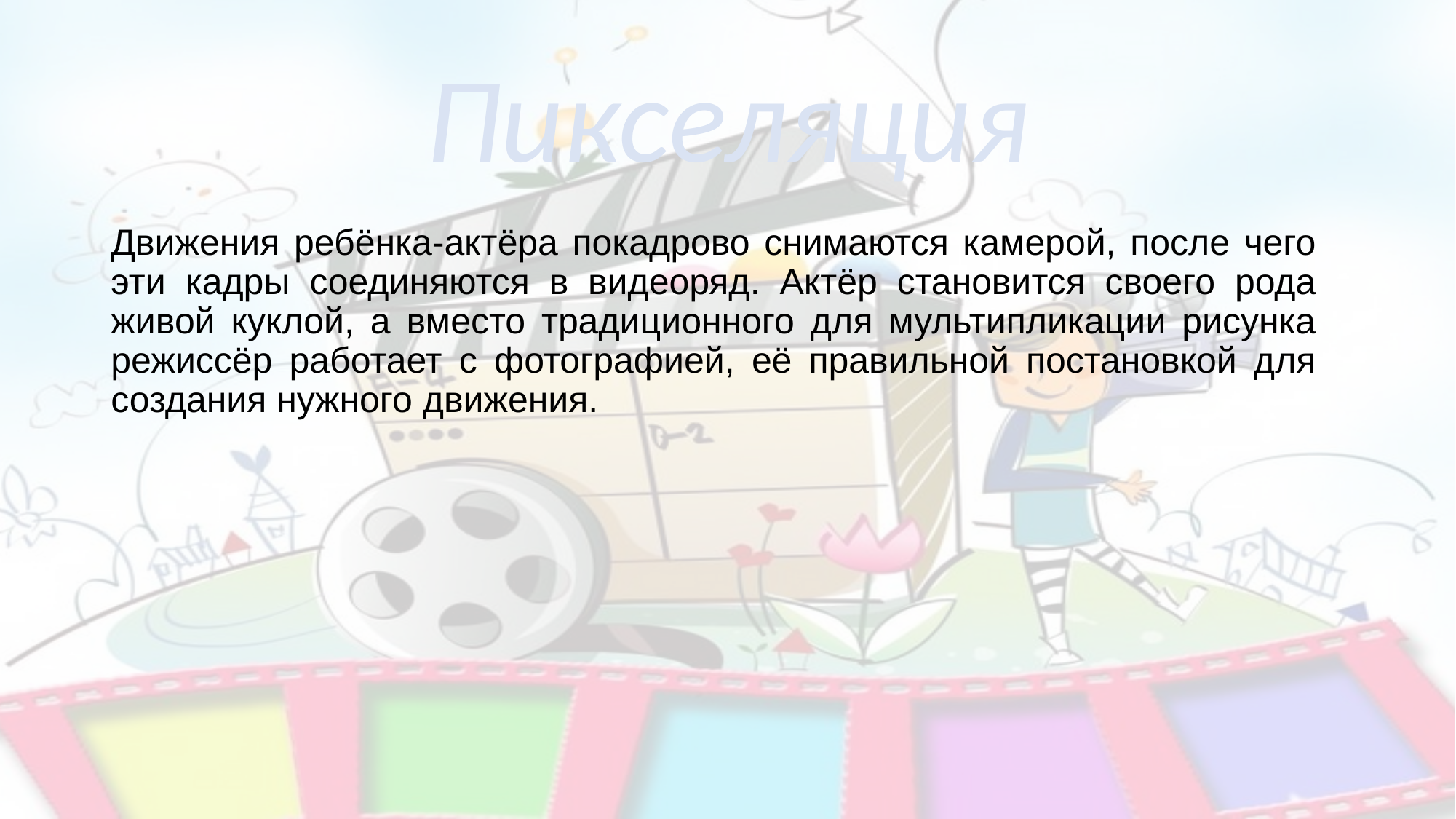

# Пикселяция
Движения ребёнка-актёра покадрово снимаются камерой, после чего эти кадры соединяются в видеоряд. Актёр становится своего рода живой куклой, а вместо традиционного для мультипликации рисунка режиссёр работает с фотографией, её правильной постановкой для создания нужного движения.